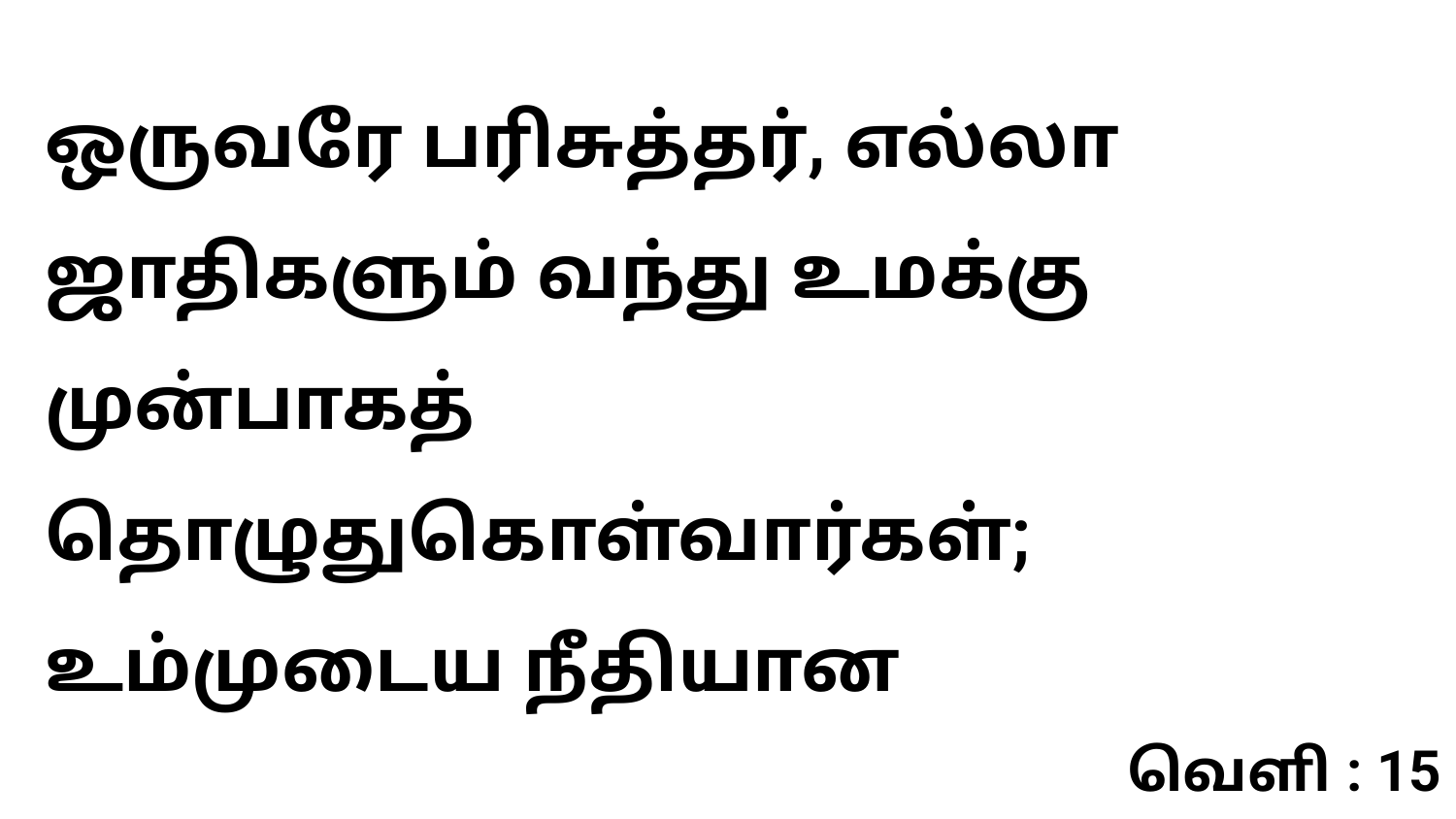

ஒருவரே பரிசுத்தர், எல்லா ஜாதிகளும் வந்து உமக்கு முன்பாகத் தொழுதுகொள்வார்கள்; உம்முடைய நீதியான
வெளி : 15